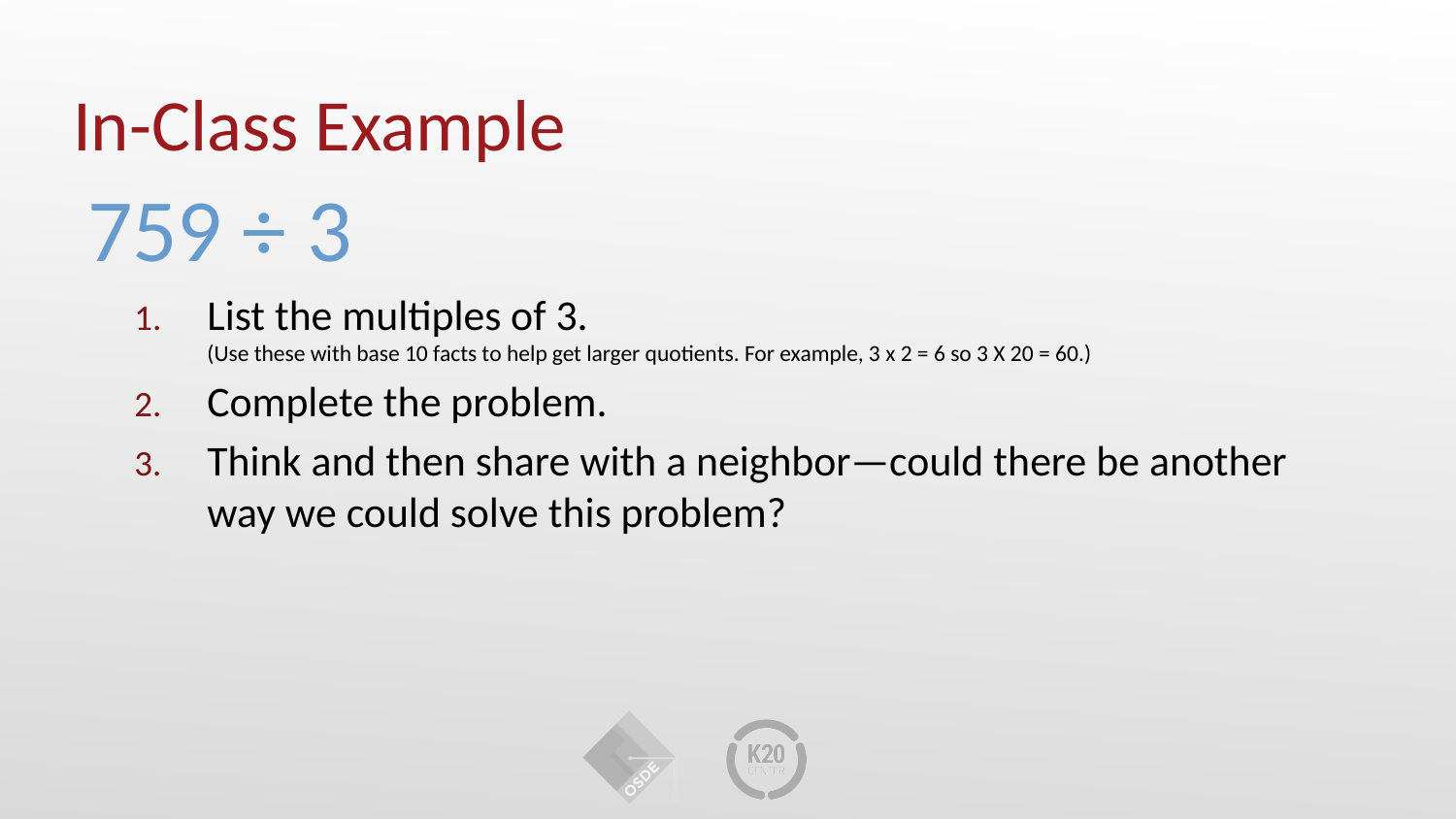

# In-Class Example
759 ÷ 3
List the multiples of 3.
(Use these with base 10 facts to help get larger quotients. For example, 3 x 2 = 6 so 3 X 20 = 60.)
Complete the problem.
Think and then share with a neighbor—could there be another way we could solve this problem?